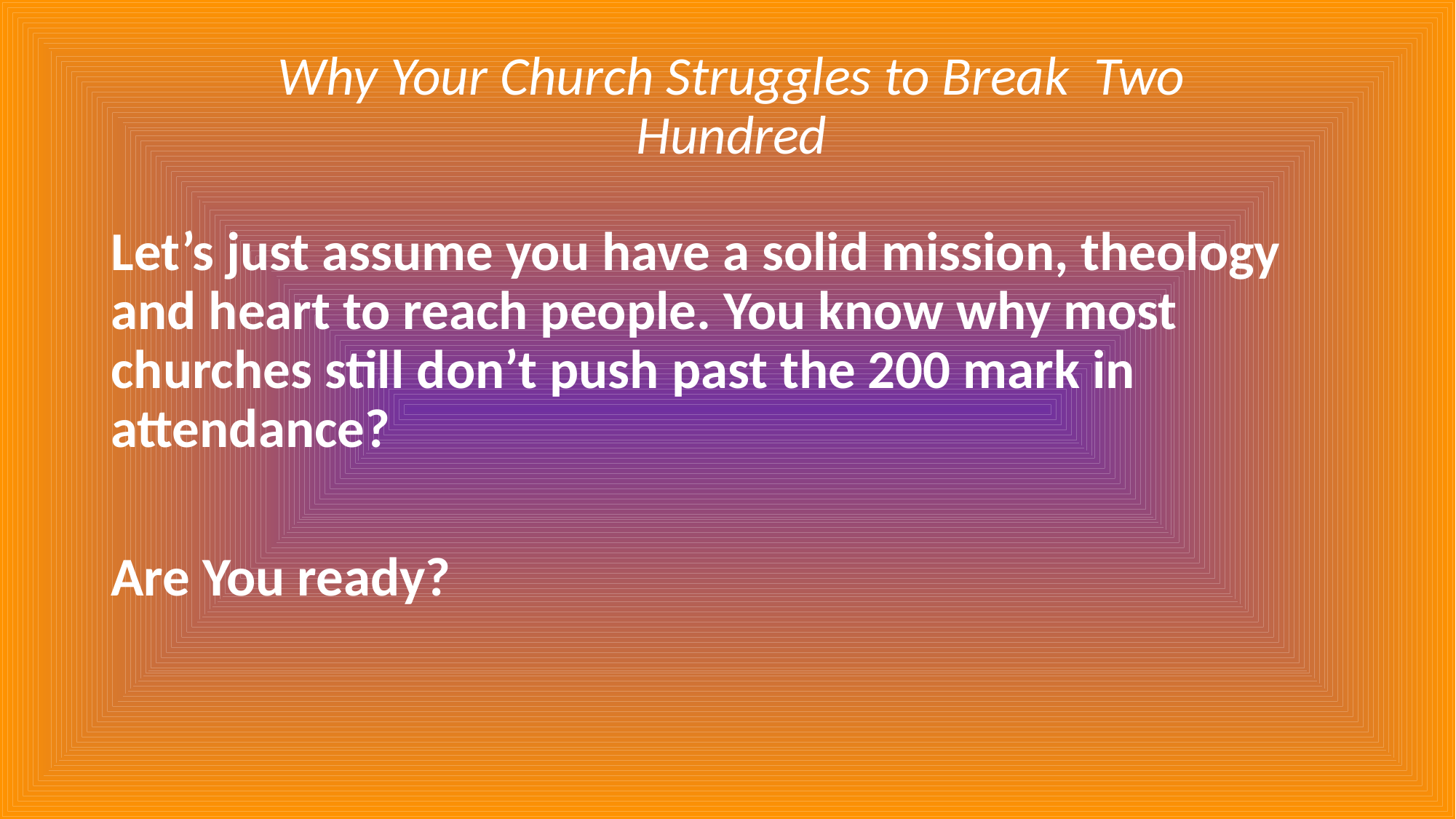

# Why Your Church Struggles to Break  Two Hundred
Let’s just assume you have a solid mission, theology and heart to reach people. You know why most churches still don’t push past the 200 mark in attendance?

Are You ready?